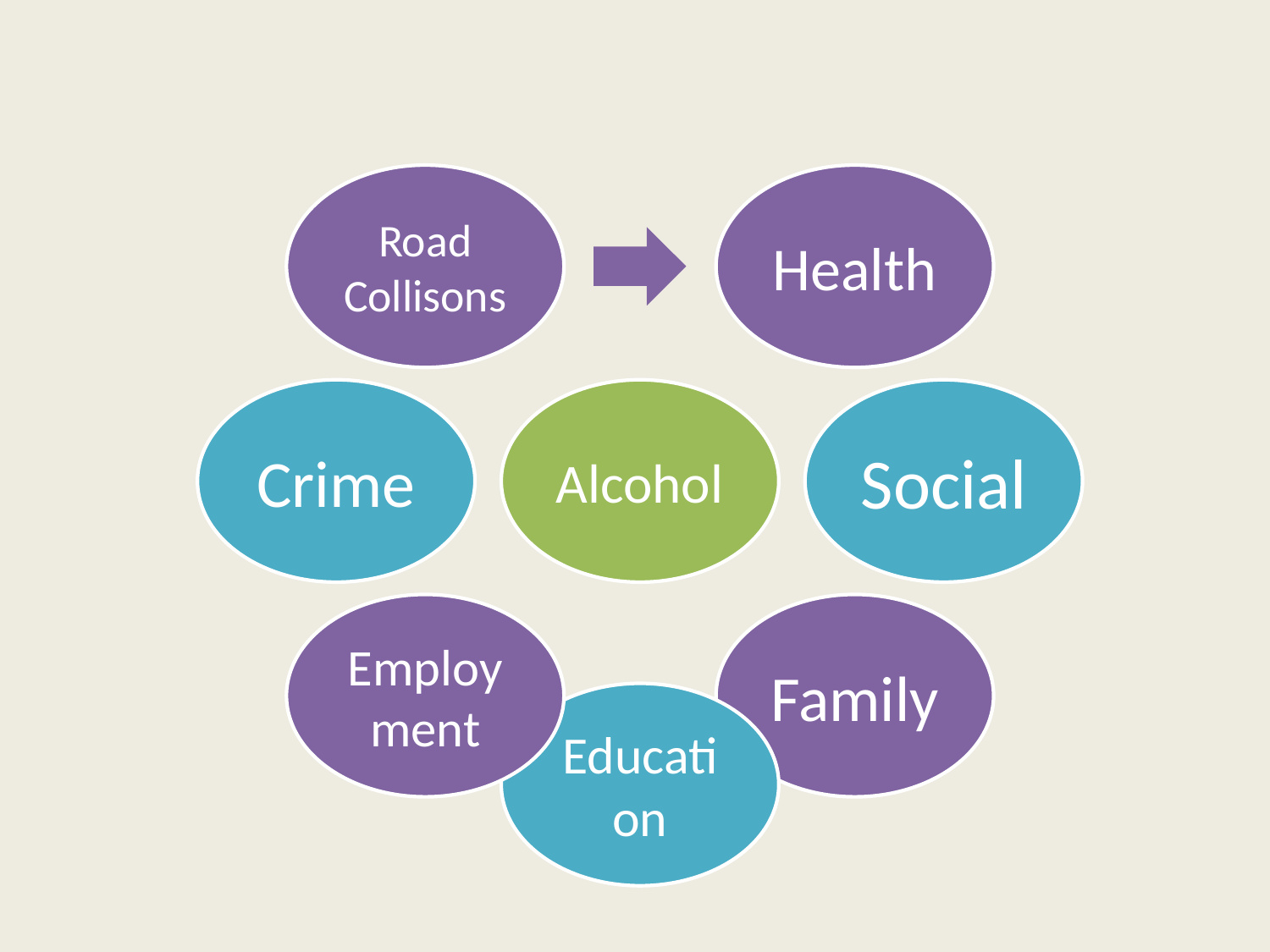

Alcohol
Health
Social
Family
Education
Employment
Crime
Road Collisons